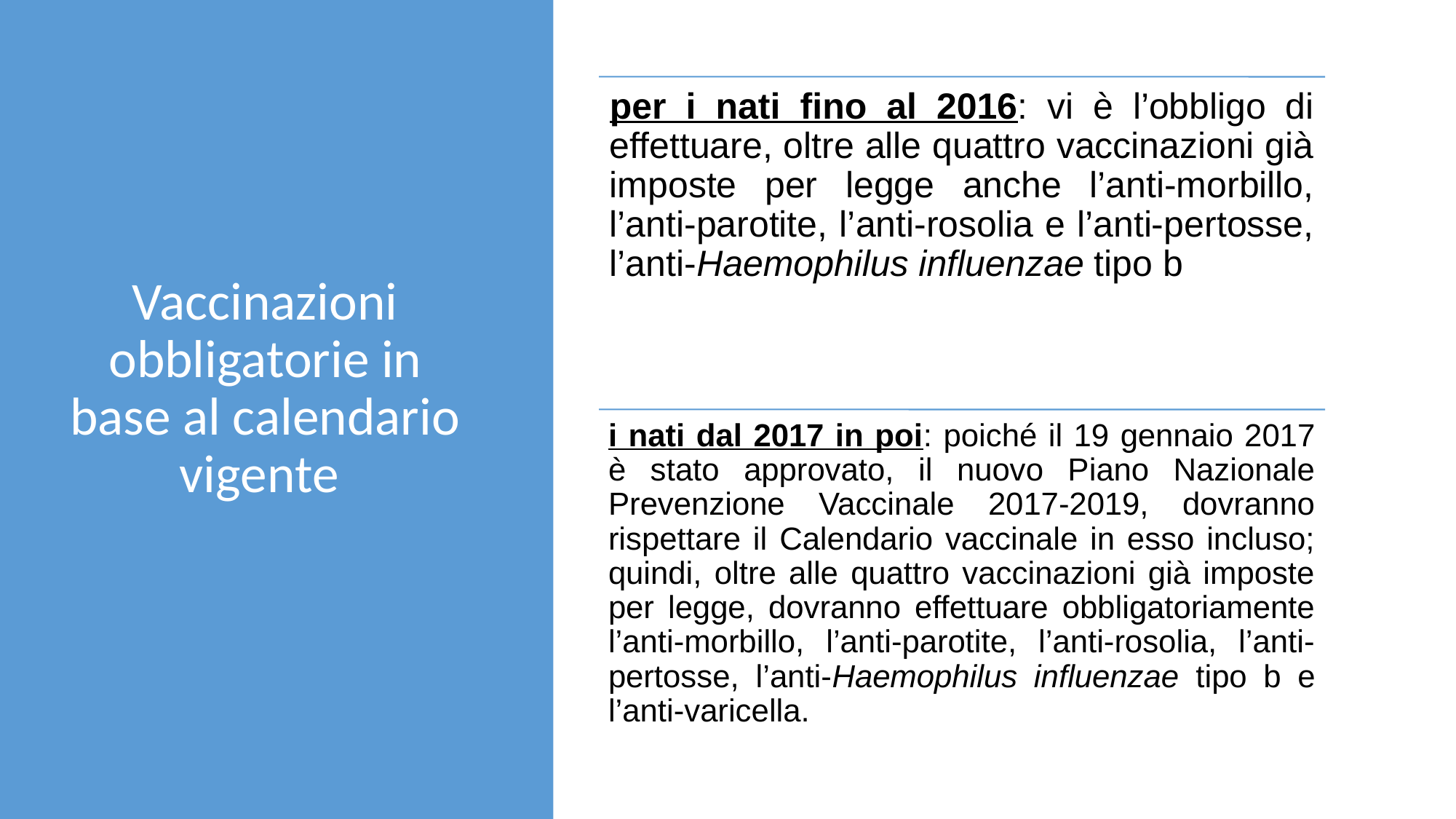

per i nati fino al 2016: vi è l’obbligo di effettuare, oltre alle quattro vaccinazioni già imposte per legge anche l’anti-morbillo, l’anti-parotite, l’anti-rosolia e l’anti-pertosse, l’anti-Haemophilus influenzae tipo b
i nati dal 2017 in poi: poiché il 19 gennaio 2017 è stato approvato, il nuovo Piano Nazionale Prevenzione Vaccinale 2017-2019, dovranno rispettare il Calendario vaccinale in esso incluso; quindi, oltre alle quattro vaccinazioni già imposte per legge, dovranno effettuare obbligatoriamente l’anti-morbillo, l’anti-parotite, l’anti-rosolia, l’anti-pertosse, l’anti-Haemophilus influenzae tipo b e l’anti-varicella.
# Vaccinazioni obbligatorie in base al calendario vigente